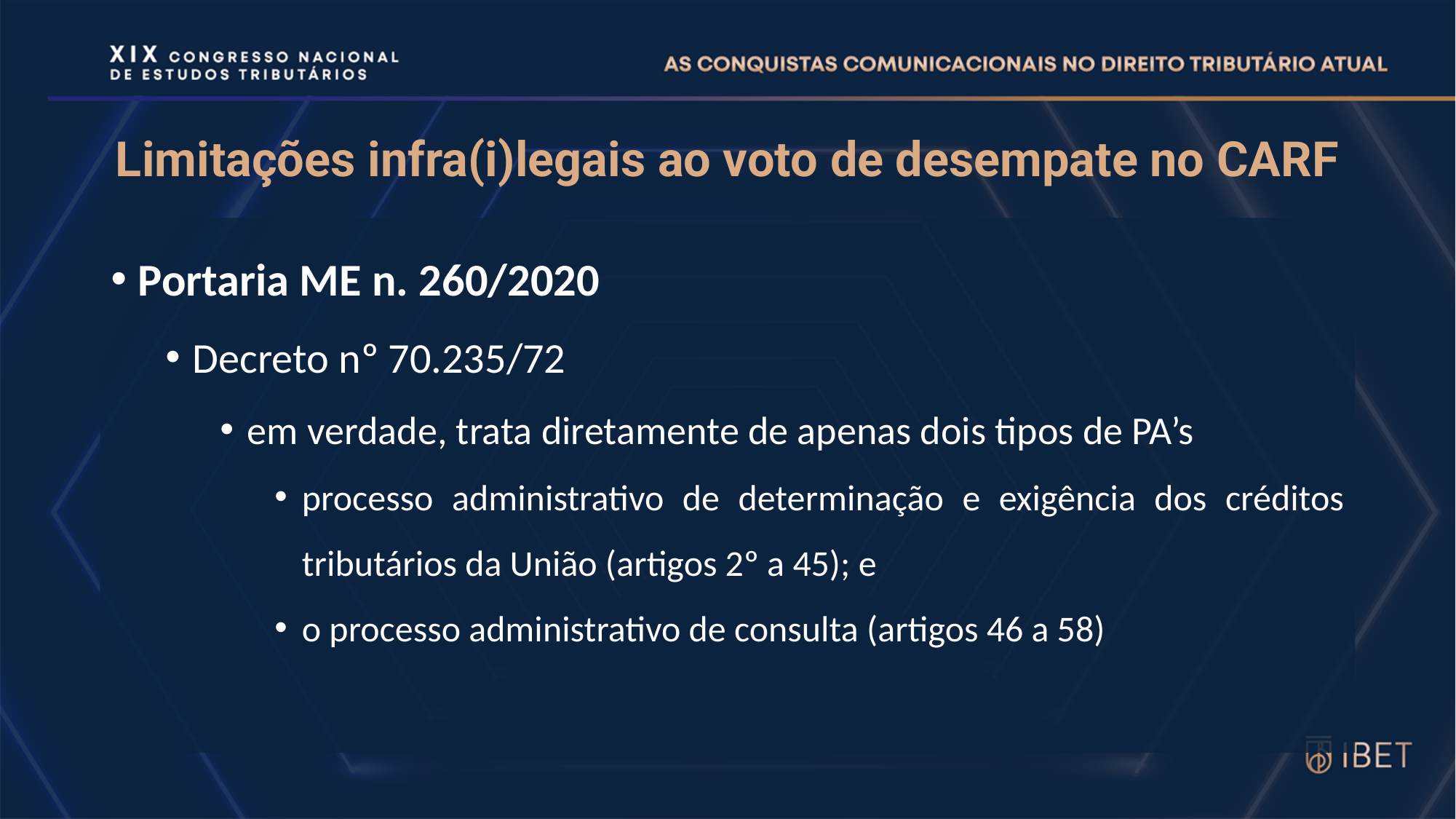

# Limitações infra(i)legais ao voto de desempate no CARF
Portaria ME n. 260/2020
Decreto nº 70.235/72
em verdade, trata diretamente de apenas dois tipos de PA’s
processo administrativo de determinação e exigência dos créditos tributários da União (artigos 2º a 45); e
o processo administrativo de consulta (artigos 46 a 58)